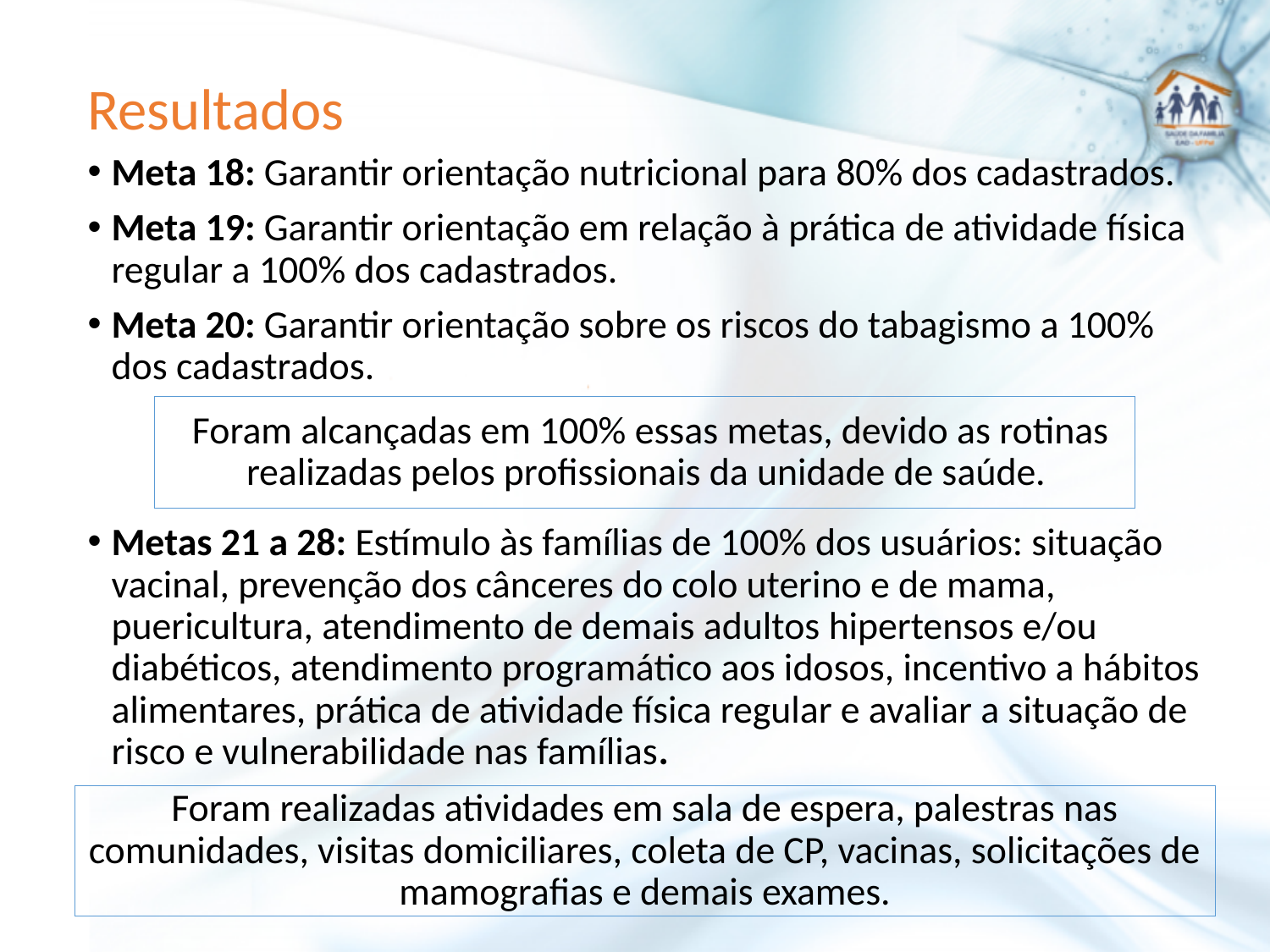

Resultados
Meta 18: Garantir orientação nutricional para 80% dos cadastrados.
Meta 19: Garantir orientação em relação à prática de atividade física regular a 100% dos cadastrados.
Meta 20: Garantir orientação sobre os riscos do tabagismo a 100% dos cadastrados.
Foram alcançadas em 100% essas metas, devido as rotinas realizadas pelos profissionais da unidade de saúde.
Metas 21 a 28: Estímulo às famílias de 100% dos usuários: situação vacinal, prevenção dos cânceres do colo uterino e de mama, puericultura, atendimento de demais adultos hipertensos e/ou diabéticos, atendimento programático aos idosos, incentivo a hábitos alimentares, prática de atividade física regular e avaliar a situação de risco e vulnerabilidade nas famílias.
Foram realizadas atividades em sala de espera, palestras nas comunidades, visitas domiciliares, coleta de CP, vacinas, solicitações de mamografias e demais exames.